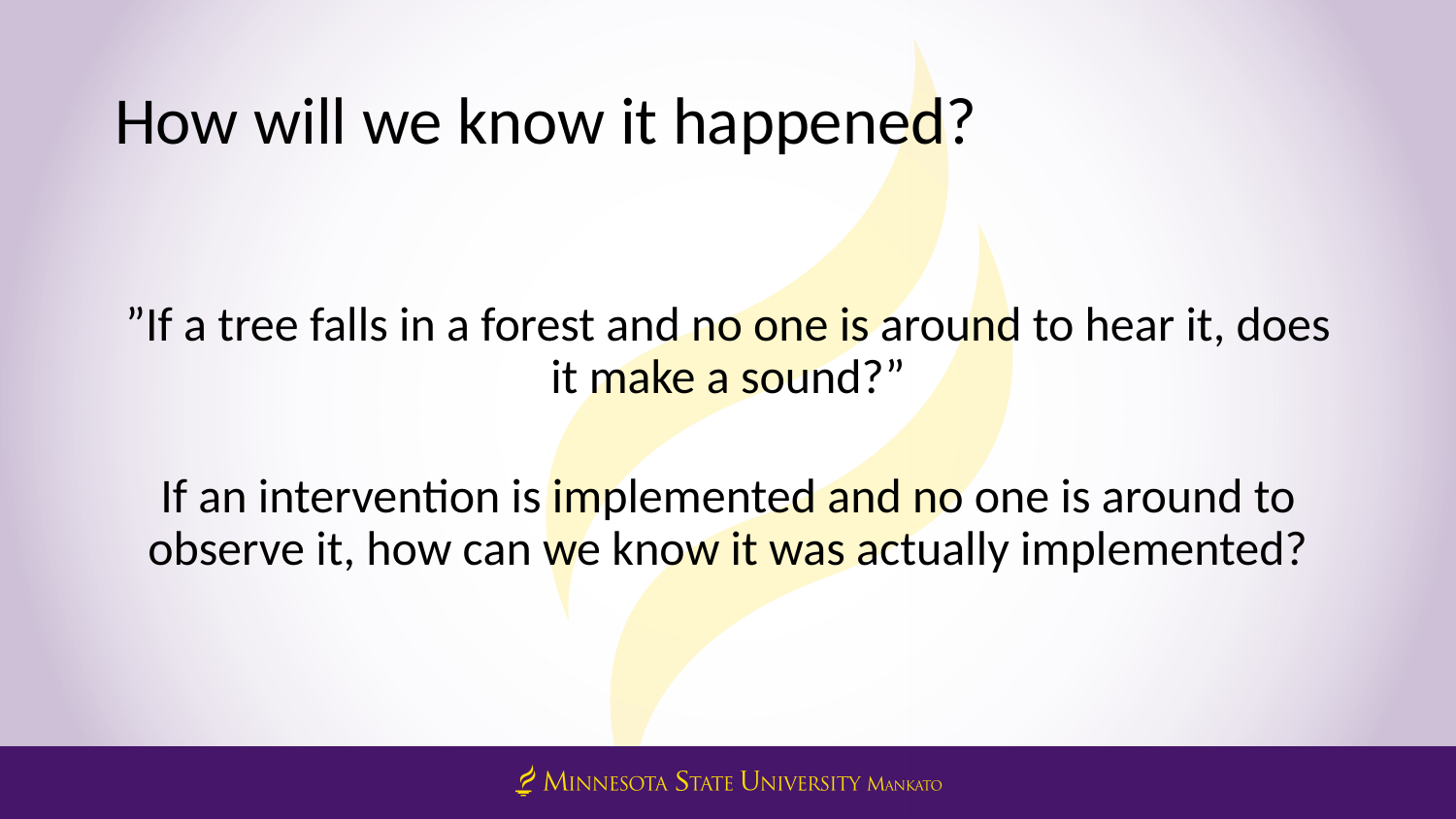

# How will we know it happened?

”If a tree falls in a forest and no one is around to hear it, does it make a sound?”
If an intervention is implemented and no one is around to observe it, how can we know it was actually implemented?